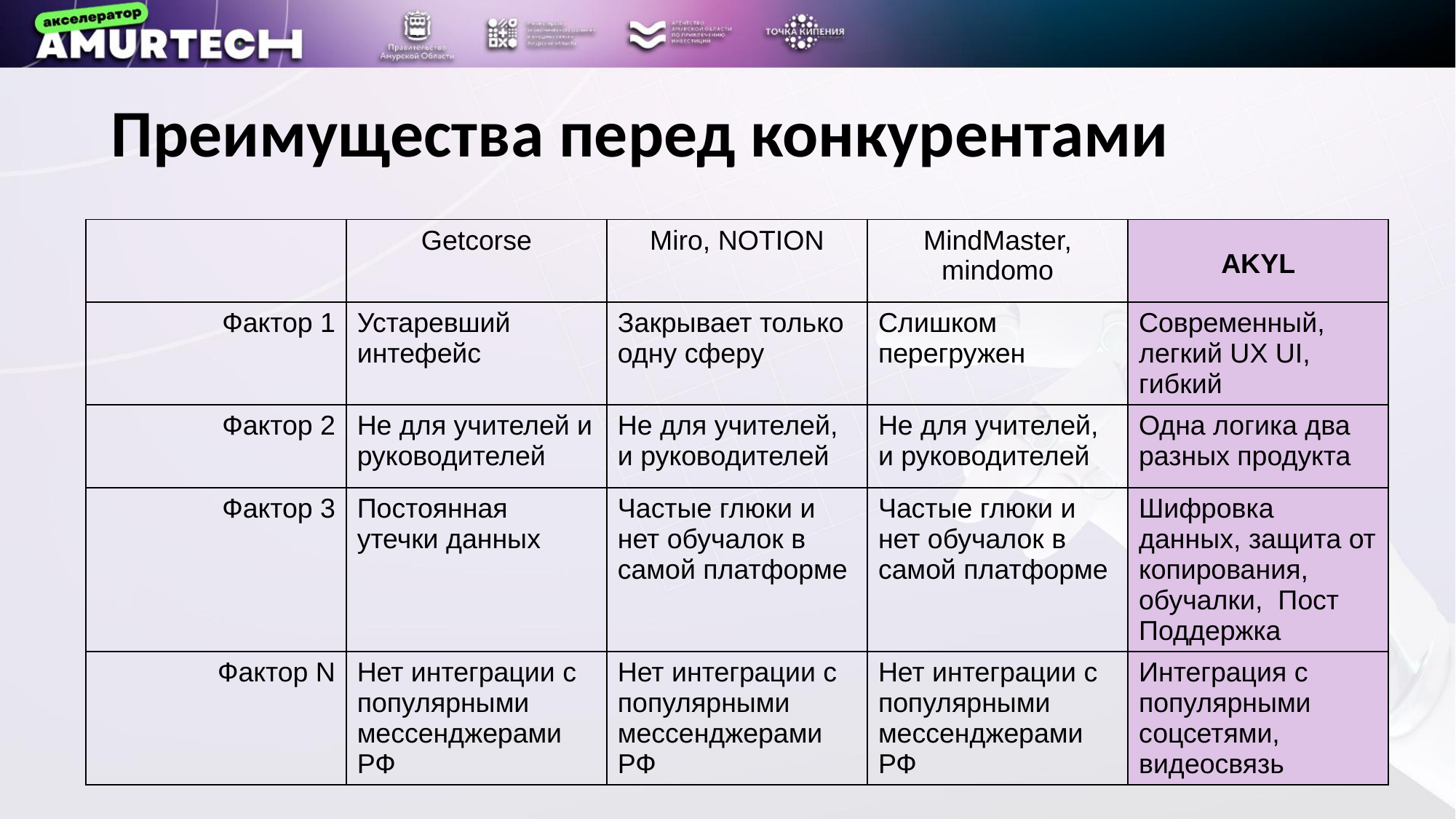

# Преимущества перед конкурентами
|  | Getcorse | Мiro, NOTION | MindMaster, mindomo | AKYL |
| --- | --- | --- | --- | --- |
| Фактор 1 | Устаревший интефейс | Закрывает только одну сферу | Слишком перегружен | Современный, легкий UX UI, гибкий |
| Фактор 2 | Не для учителей и руководителей | Не для учителей, и руководителей | Не для учителей, и руководителей | Одна логика два разных продукта |
| Фактор 3 | Постоянная утечки данных | Частые глюки и нет обучалок в самой платформе | Частые глюки и нет обучалок в самой платформе | Шифровка данных, защита от копирования, обучалки, Пост Поддержка |
| Фактор N | Нет интеграции с популярными мессенджерами РФ | Нет интеграции с популярными мессенджерами РФ | Нет интеграции с популярными мессенджерами РФ | Интеграция с популярными соцсетями, видеосвязь |